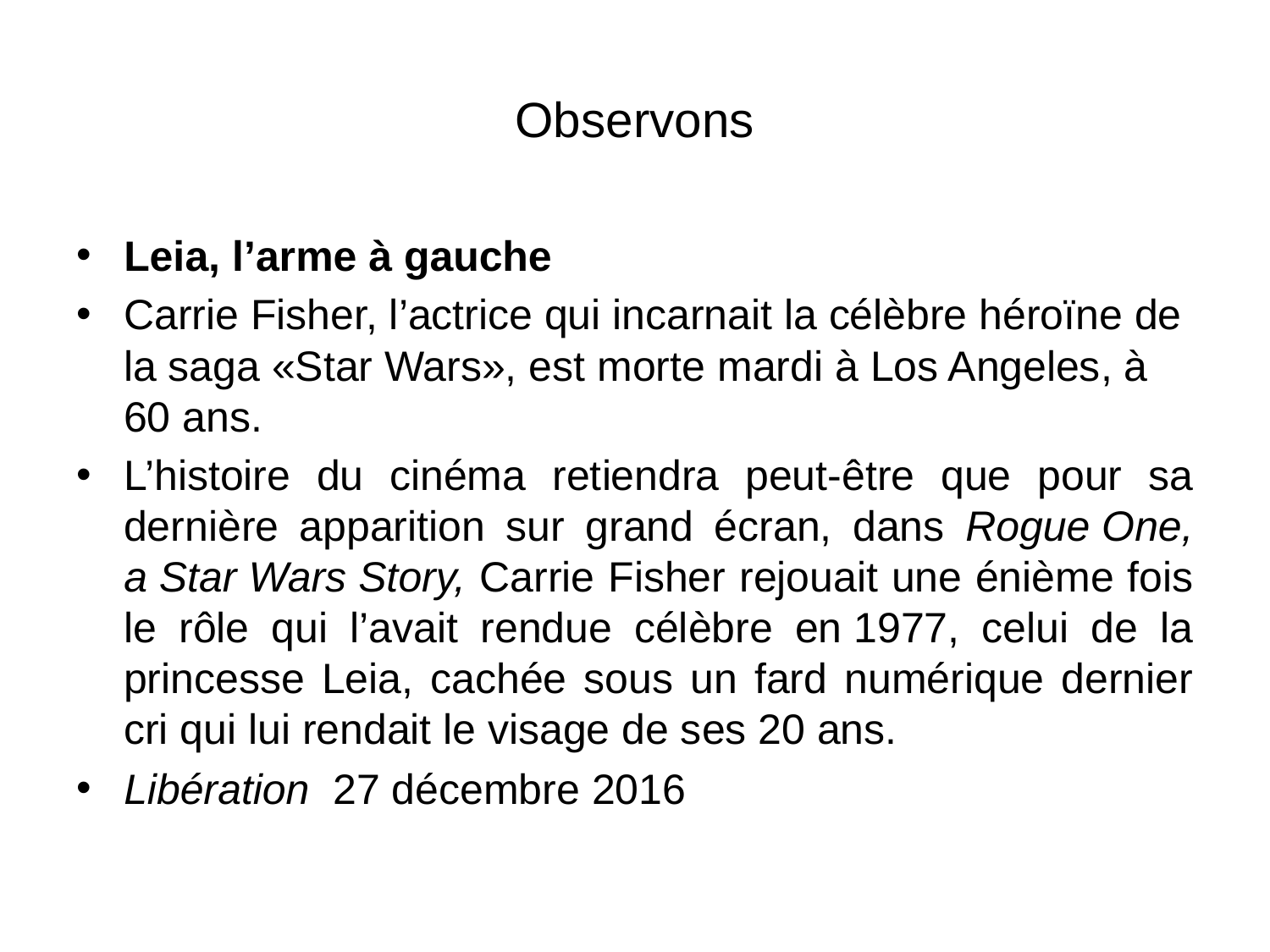

# Observons
Leia, l’arme à gauche
Carrie Fisher, l’actrice qui incarnait la célèbre héroïne de la saga «Star Wars», est morte mardi à Los Angeles, à 60 ans.
L’histoire du cinéma retiendra peut-être que pour sa dernière apparition sur grand écran, dans Rogue One, a Star Wars Story, Carrie Fisher rejouait une énième fois le rôle qui l’avait rendue célèbre en 1977, celui de la princesse Leia, cachée sous un fard numérique dernier cri qui lui rendait le visage de ses 20 ans.
Libération  27 décembre 2016